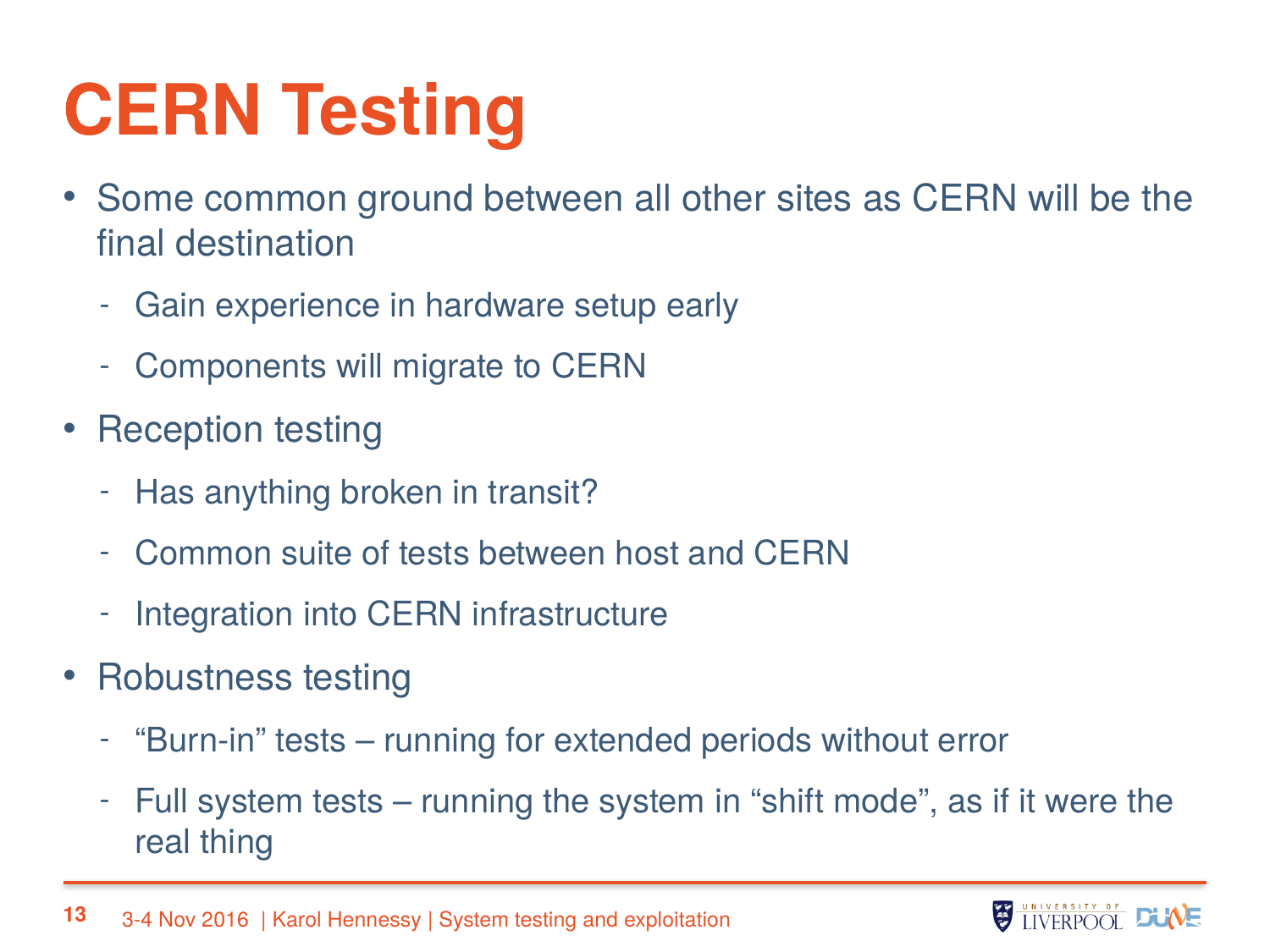

# CERN Testing
Some common ground between all other sites as CERN will be the final destination
Gain experience in hardware setup early
Components will migrate to CERN
Reception testing
Has anything broken in transit?
Common suite of tests between host and CERN
Integration into CERN infrastructure
Robustness testing
“Burn-in” tests – running for extended periods without error
Full system tests – running the system in “shift mode”, as if it were the real thing
13
3-4 Nov 2016
| Karol Hennessy | System testing and exploitation